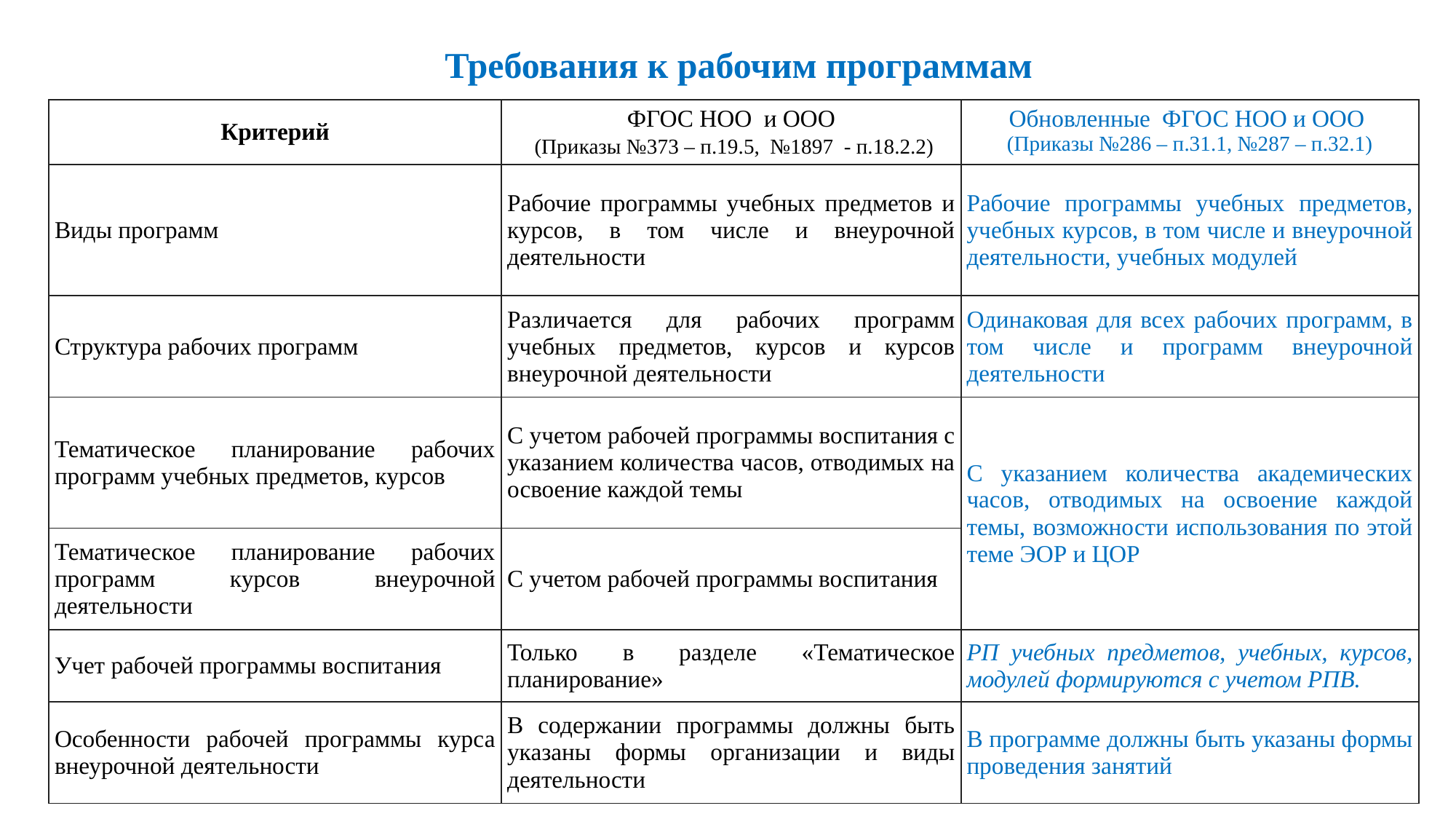

Требования к рабочим программам
| Критерий | ФГОС НОО и ООО (Приказы №373 – п.19.5, №1897 - п.18.2.2) | Обновленные ФГОС НОО и ООО (Приказы №286 – п.31.1, №287 – п.32.1) |
| --- | --- | --- |
| Виды программ | Рабочие программы учебных предметов и курсов, в том числе и внеурочной деятельности | Рабочие программы учебных предметов, учебных курсов, в том числе и внеурочной деятельности, учебных модулей |
| Структура рабочих программ | Различается для рабочих программ учебных предметов, курсов и курсов внеурочной деятельности | Одинаковая для всех рабочих программ, в том числе и программ внеурочной деятельности |
| Тематическое планирование рабочих программ учебных предметов, курсов | С учетом рабочей программы воспитания с указанием количества часов, отводимых на освоение каждой темы | С указанием количества академических часов, отводимых на освоение каждой темы, возможности использования по этой теме ЭОР и ЦОР |
| Тематическое планирование рабочих программ курсов внеурочной деятельности | С учетом рабочей программы воспитания |  |
| Учет рабочей программы воспитания | Только в разделе «Тематическое планирование» | РП учебных предметов, учебных, курсов, модулей формируются с учетом РПВ. |
| Особенности рабочей программы курса внеурочной деятельности | В содержании программы должны быть указаны формы организации и виды деятельности | В программе должны быть указаны формы проведения занятий |